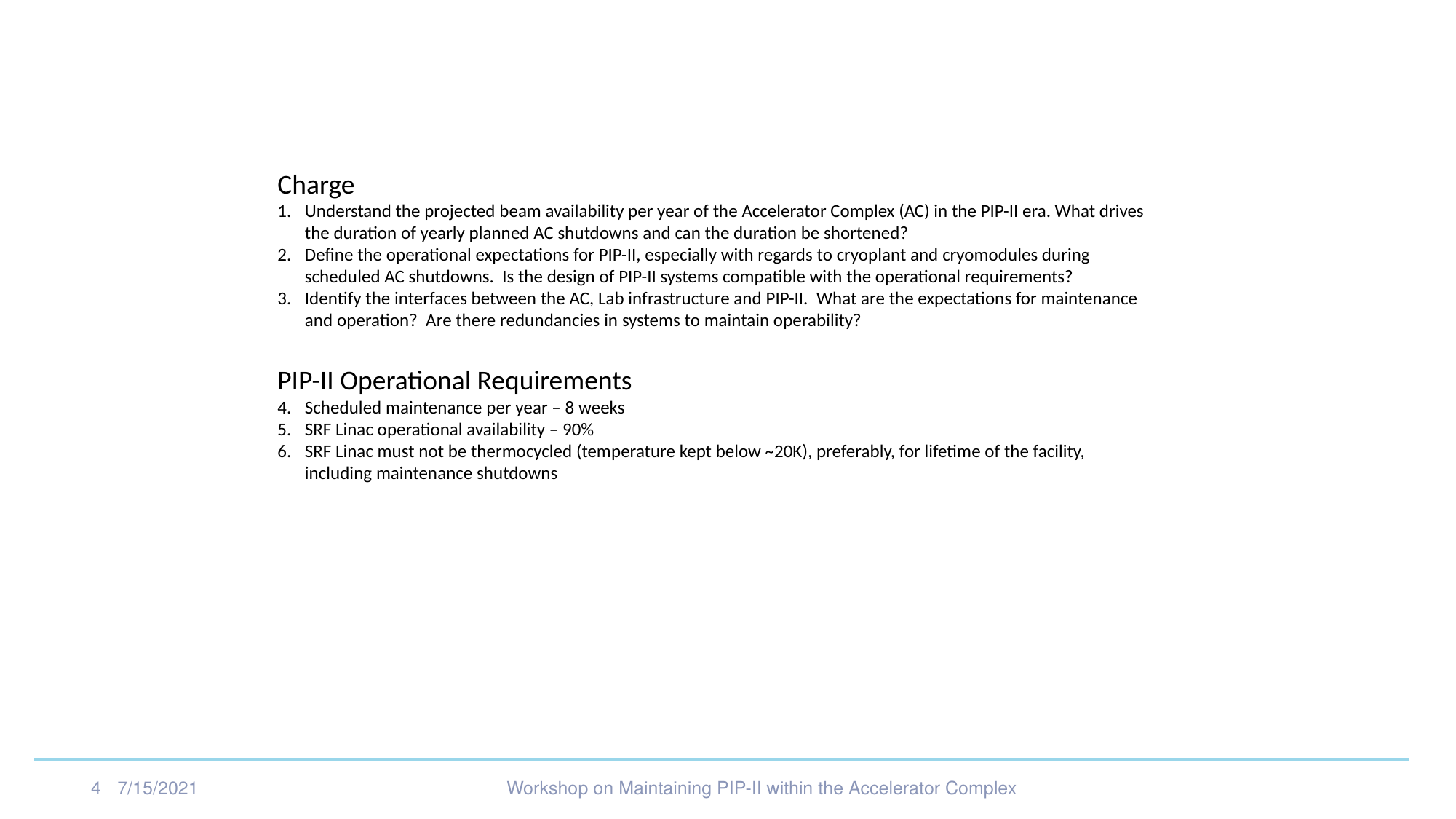

Charge
Understand the projected beam availability per year of the Accelerator Complex (AC) in the PIP-II era. What drives the duration of yearly planned AC shutdowns and can the duration be shortened?
Define the operational expectations for PIP-II, especially with regards to cryoplant and cryomodules during scheduled AC shutdowns.  Is the design of PIP-II systems compatible with the operational requirements?
Identify the interfaces between the AC, Lab infrastructure and PIP-II.  What are the expectations for maintenance and operation?  Are there redundancies in systems to maintain operability?

PIP-II Operational Requirements
Scheduled maintenance per year – 8 weeks
SRF Linac operational availability – 90%
SRF Linac must not be thermocycled (temperature kept below ~20K), preferably, for lifetime of the facility, including maintenance shutdowns

7/15/2021
4
Workshop on Maintaining PIP-II within the Accelerator Complex